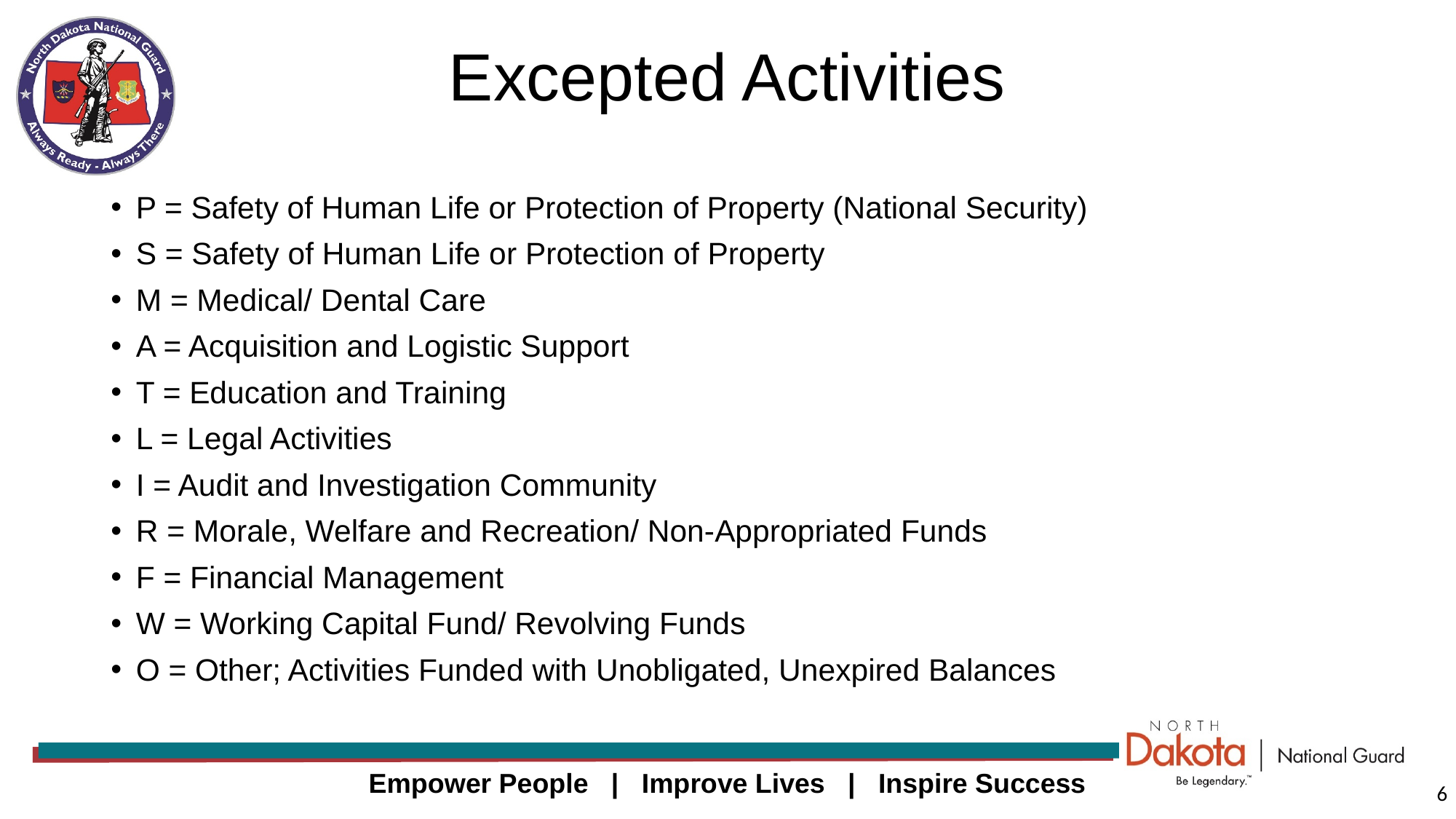

# Excepted Activities
P = Safety of Human Life or Protection of Property (National Security)
S = Safety of Human Life or Protection of Property
M = Medical/ Dental Care
A = Acquisition and Logistic Support
T = Education and Training
L = Legal Activities
I = Audit and Investigation Community
R = Morale, Welfare and Recreation/ Non-Appropriated Funds
F = Financial Management
W = Working Capital Fund/ Revolving Funds
O = Other; Activities Funded with Unobligated, Unexpired Balances